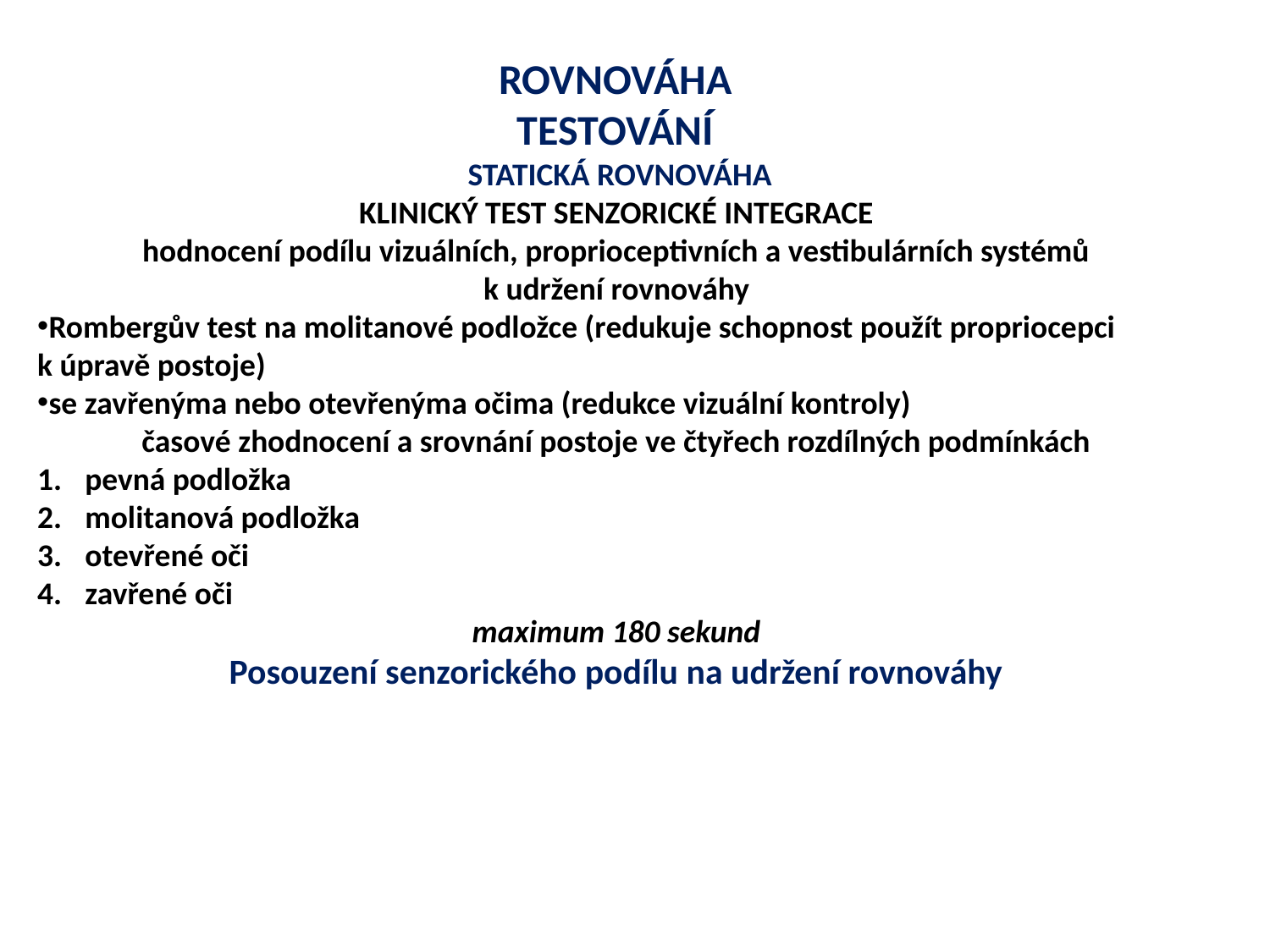

ROVNOVÁHA
TESTOVÁNÍ
STATICKÁ ROVNOVÁHA
KLINICKÝ TEST SENZORICKÉ INTEGRACE
hodnocení podílu vizuálních, proprioceptivních a vestibulárních systémů
k udržení rovnováhy
Rombergův test na molitanové podložce (redukuje schopnost použít propriocepci k úpravě postoje)
se zavřenýma nebo otevřenýma očima (redukce vizuální kontroly)
časové zhodnocení a srovnání postoje ve čtyřech rozdílných podmínkách
pevná podložka
molitanová podložka
otevřené oči
zavřené oči
maximum 180 sekund
Posouzení senzorického podílu na udržení rovnováhy